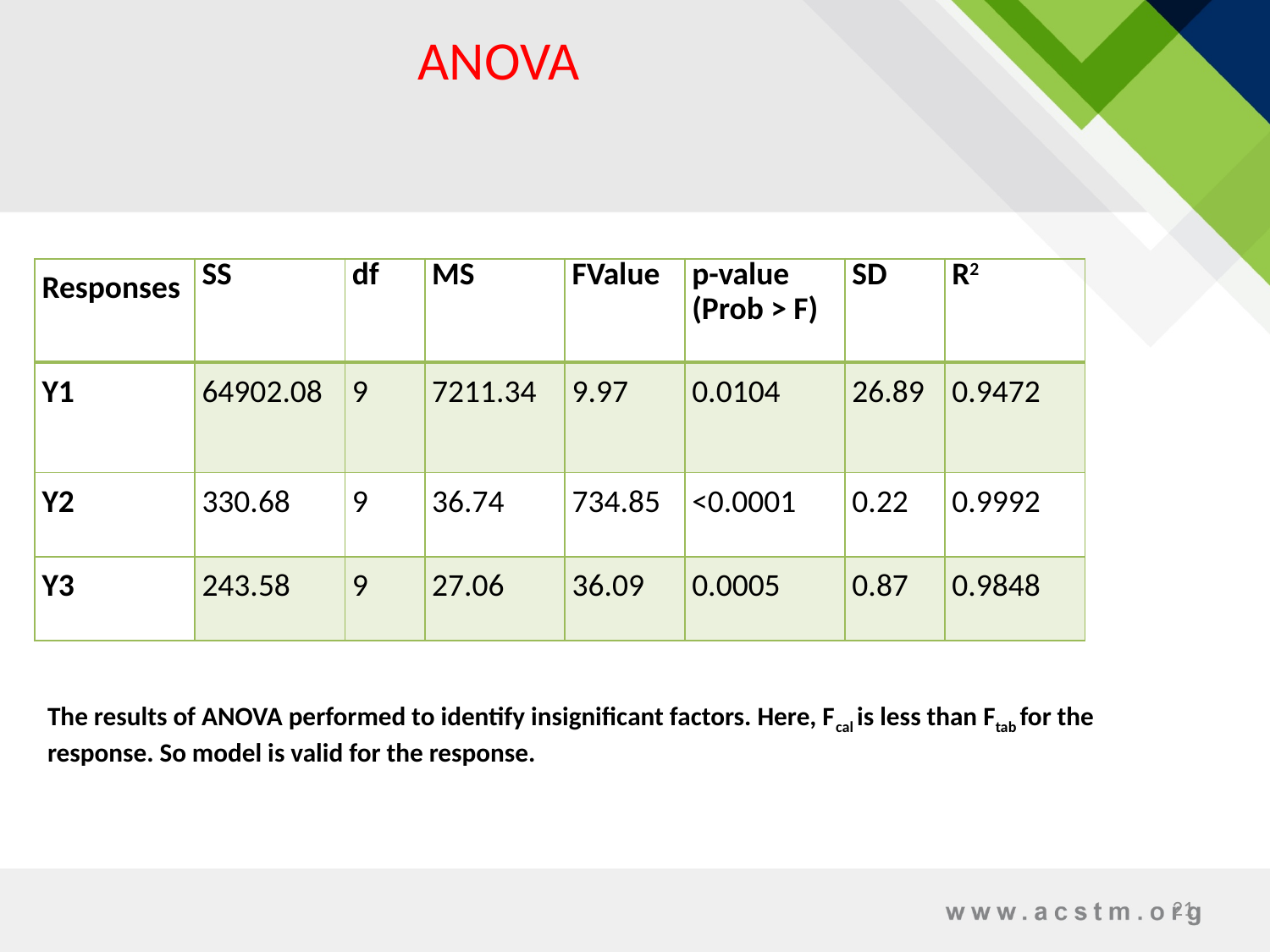

# ANOVA
| Responses | SS | df | MS | FValue | p-value (Prob > F) | SD | R2 |
| --- | --- | --- | --- | --- | --- | --- | --- |
| Y1 | 64902.08 | 9 | 7211.34 | 9.97 | 0.0104 | 26.89 | 0.9472 |
| Y2 | 330.68 | 9 | 36.74 | 734.85 | <0.0001 | 0.22 | 0.9992 |
| Y3 | 243.58 | 9 | 27.06 | 36.09 | 0.0005 | 0.87 | 0.9848 |
The results of ANOVA performed to identify insignificant factors. Here, Fcal is less than Ftab for the response. So model is valid for the response.

21